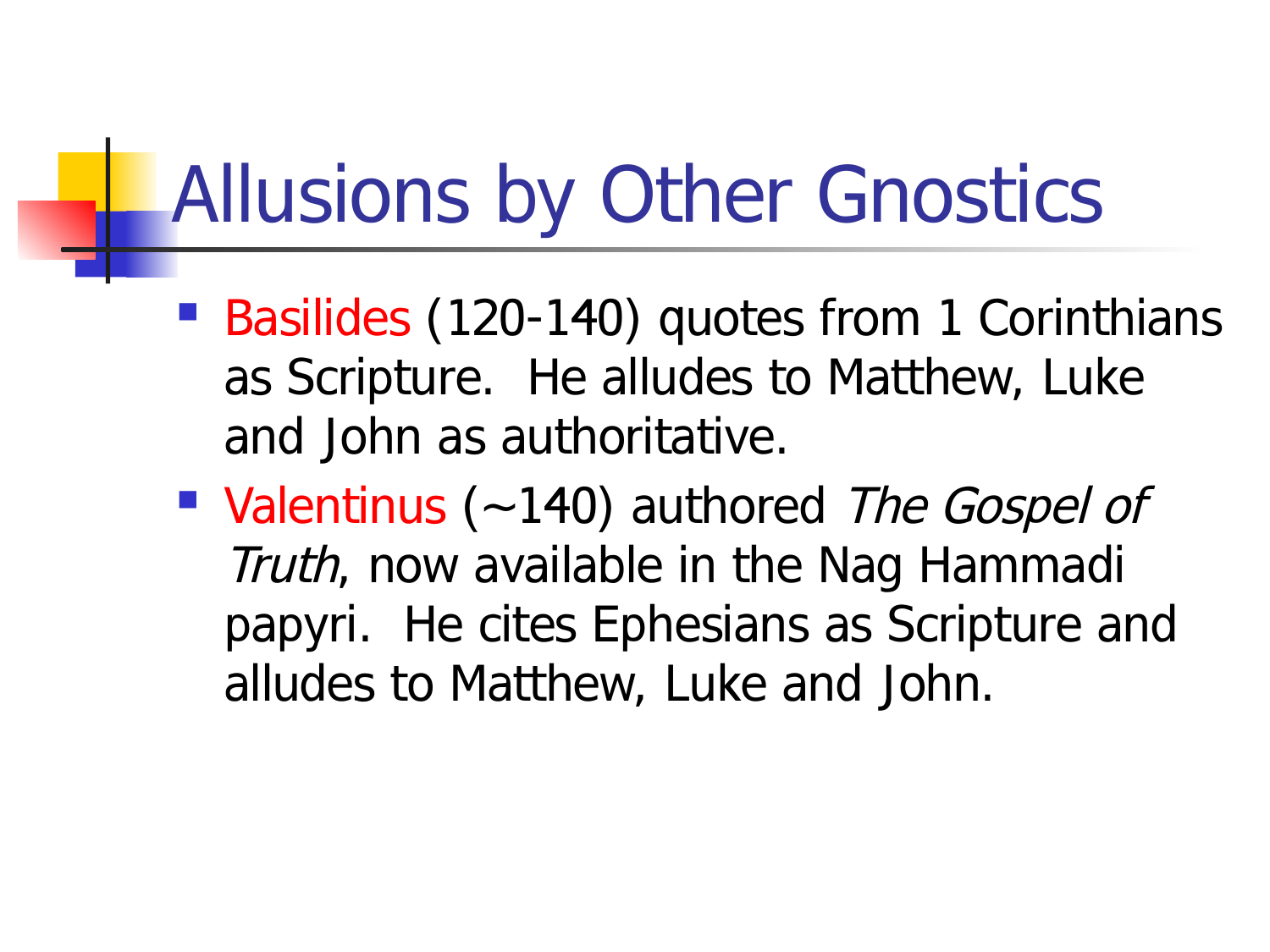

# Allusions by Other Gnostics
Basilides (120-140) quotes from 1 Corinthians as Scripture.  He alludes to Matthew, Luke and John as authoritative.
Valentinus (~140) authored The Gospel of Truth, now available in the Nag Hammadi papyri.  He cites Ephesians as Scripture and alludes to Matthew, Luke and John.